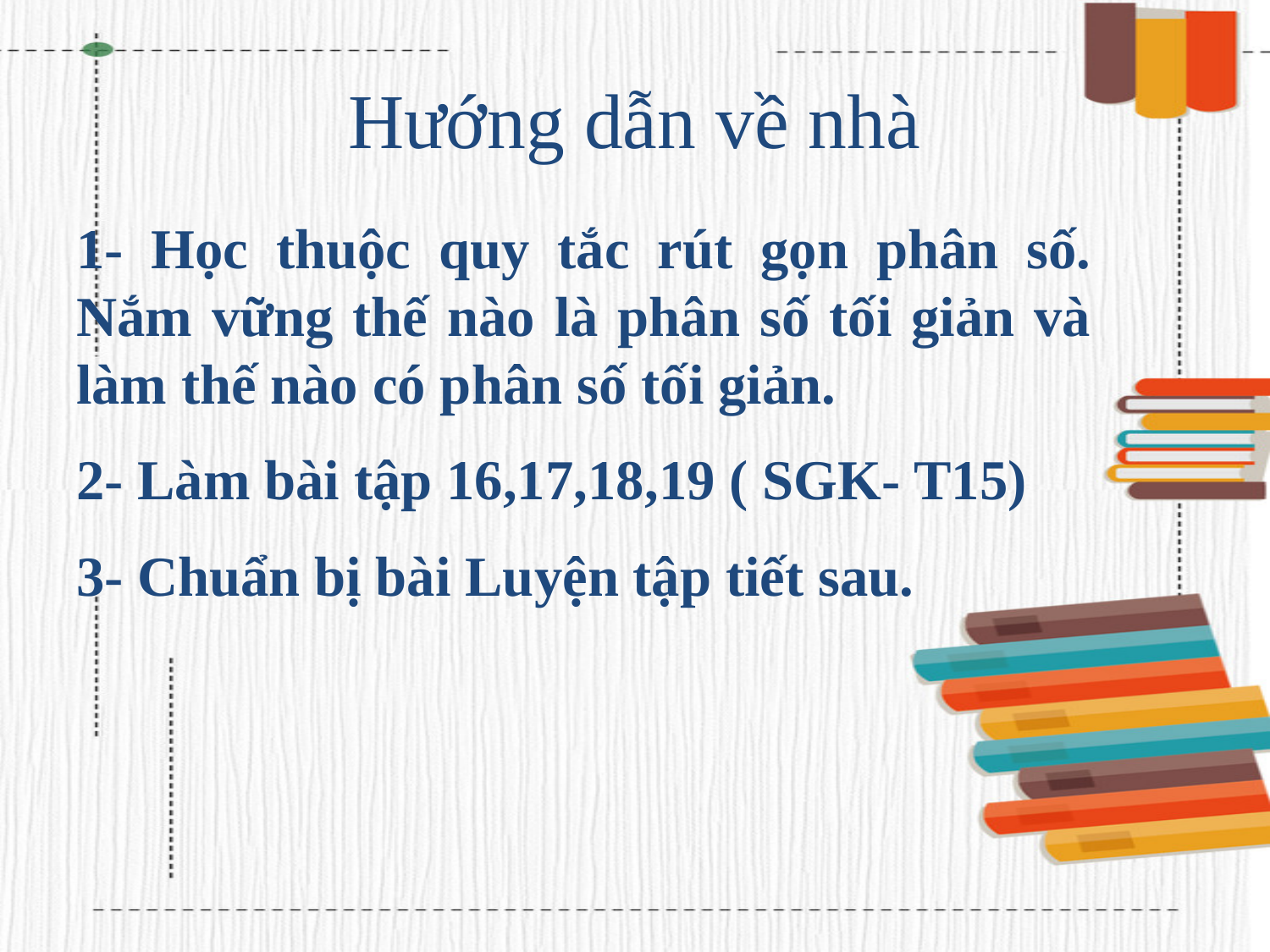

# Hướng dẫn về nhà
1- Học thuộc quy tắc rút gọn phân số. Nắm vững thế nào là phân số tối giản và làm thế nào có phân số tối giản.
2- Làm bài tập 16,17,18,19 ( SGK- T15)
3- Chuẩn bị bài Luyện tập tiết sau.